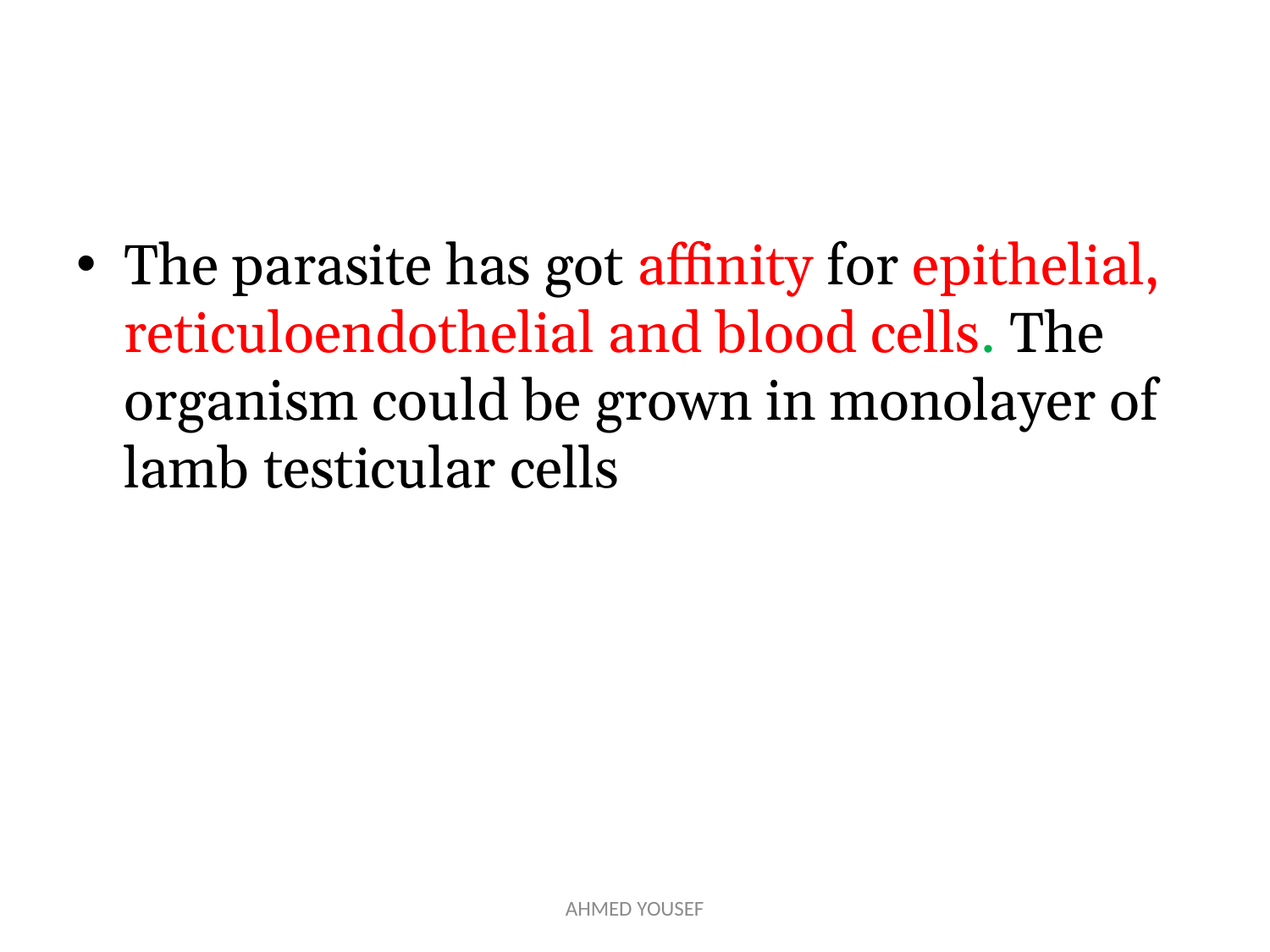

#
The parasite has got affinity for epithelial,
reticuloendothelial and blood cells. The
organism could be grown in monolayer of lamb testicular cells
AHMED YOUSEF